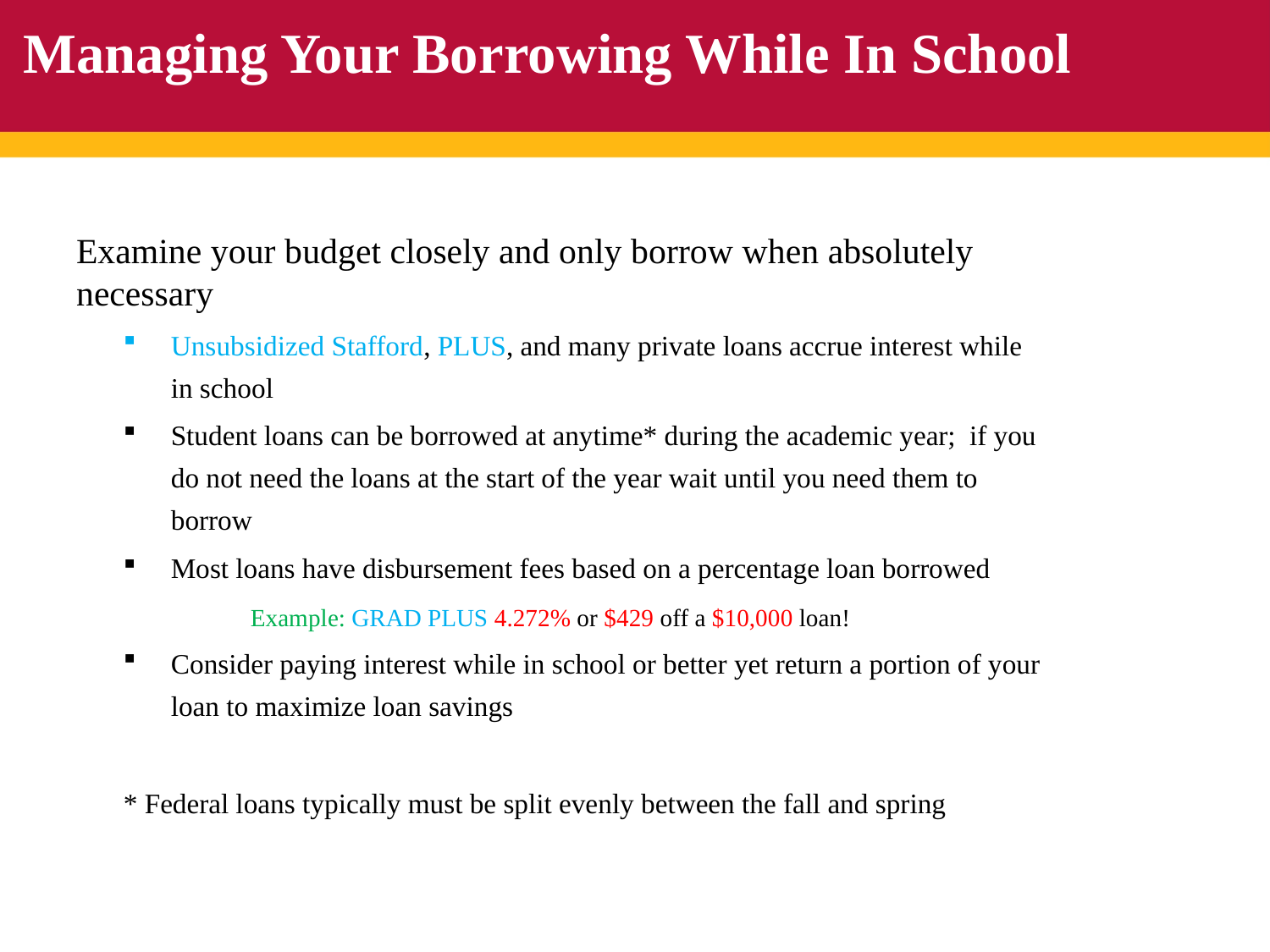

# Managing Your Borrowing While In School
Examine your budget closely and only borrow when absolutely necessary
Unsubsidized Stafford, PLUS, and many private loans accrue interest while in school
Student loans can be borrowed at anytime* during the academic year;  if you do not need the loans at the start of the year wait until you need them to borrow
Most loans have disbursement fees based on a percentage loan borrowed
	Example: GRAD PLUS 4.272% or $429 off a $10,000 loan!
Consider paying interest while in school or better yet return a portion of your loan to maximize loan savings

* Federal loans typically must be split evenly between the fall and spring